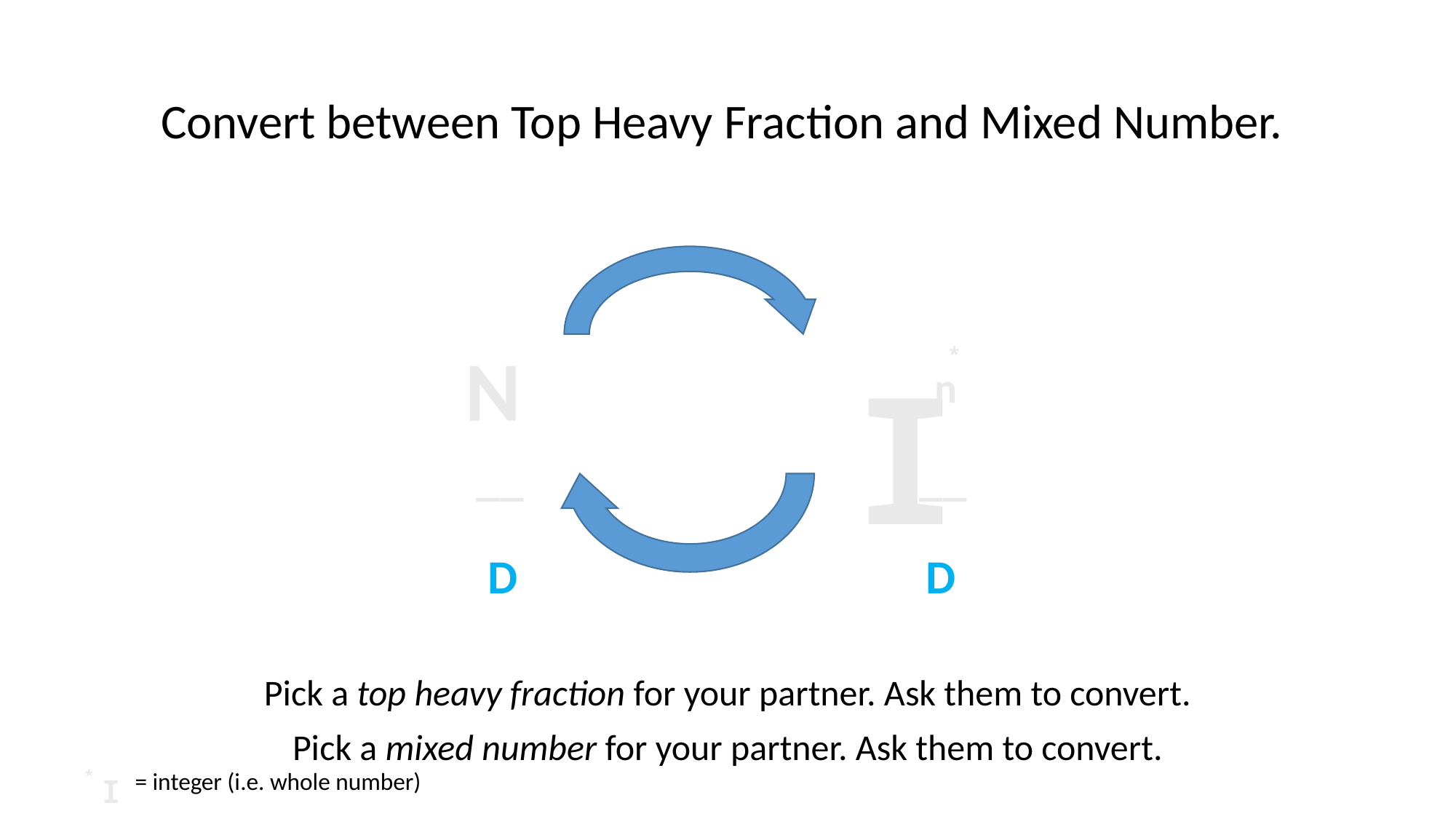

# Convert between Top Heavy Fraction and Mixed Number.
I
    N                           n
      __                                     __
      D                                      D

Pick a top heavy fraction for your partner. Ask them to convert.
Pick a mixed number for your partner. Ask them to convert.

*

I

*

= integer (i.e. whole number)